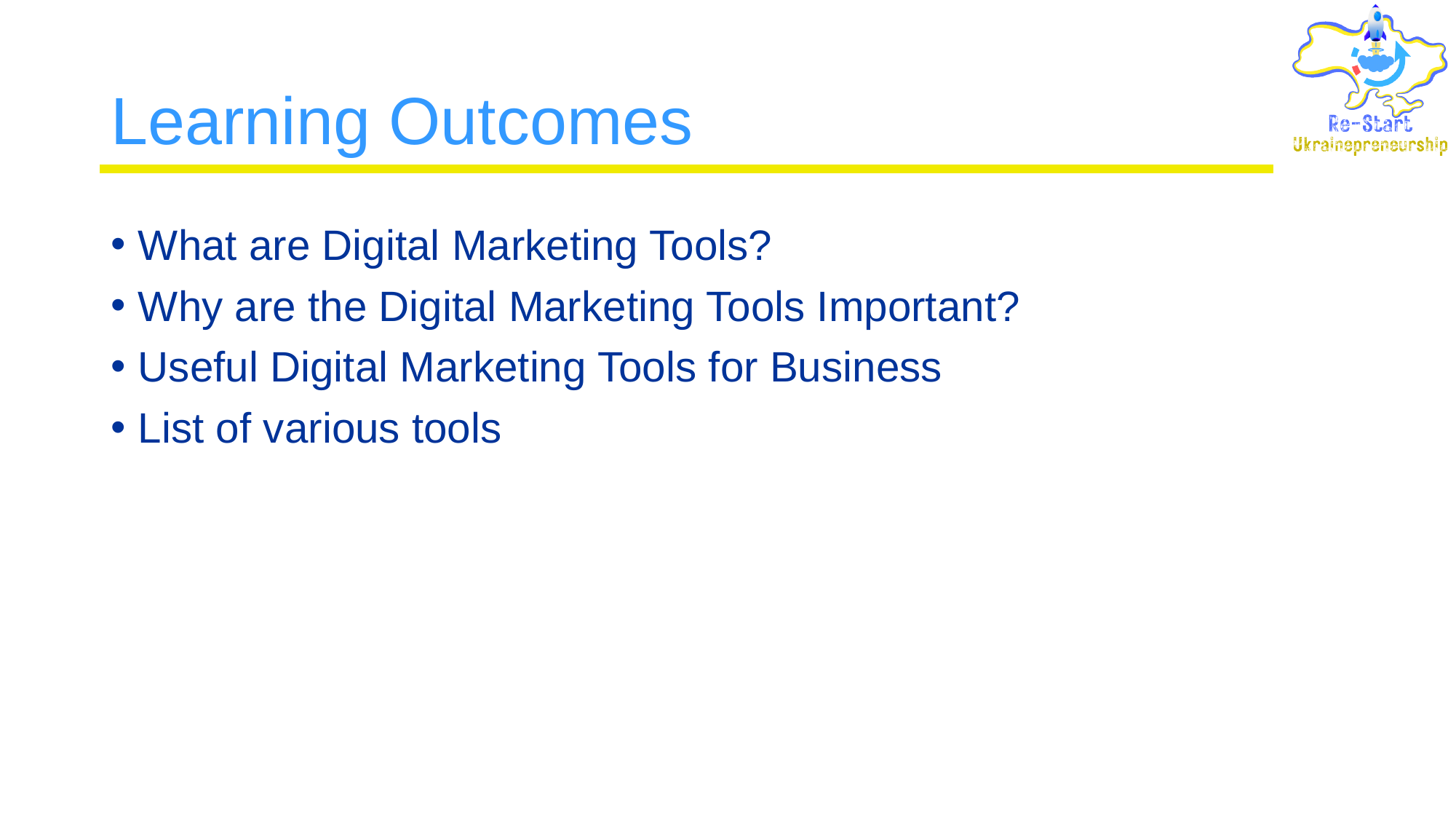

# Learning Outcomes
What are Digital Marketing Tools?
Why are the Digital Marketing Tools Important?
Useful Digital Marketing Tools for Business
List of various tools